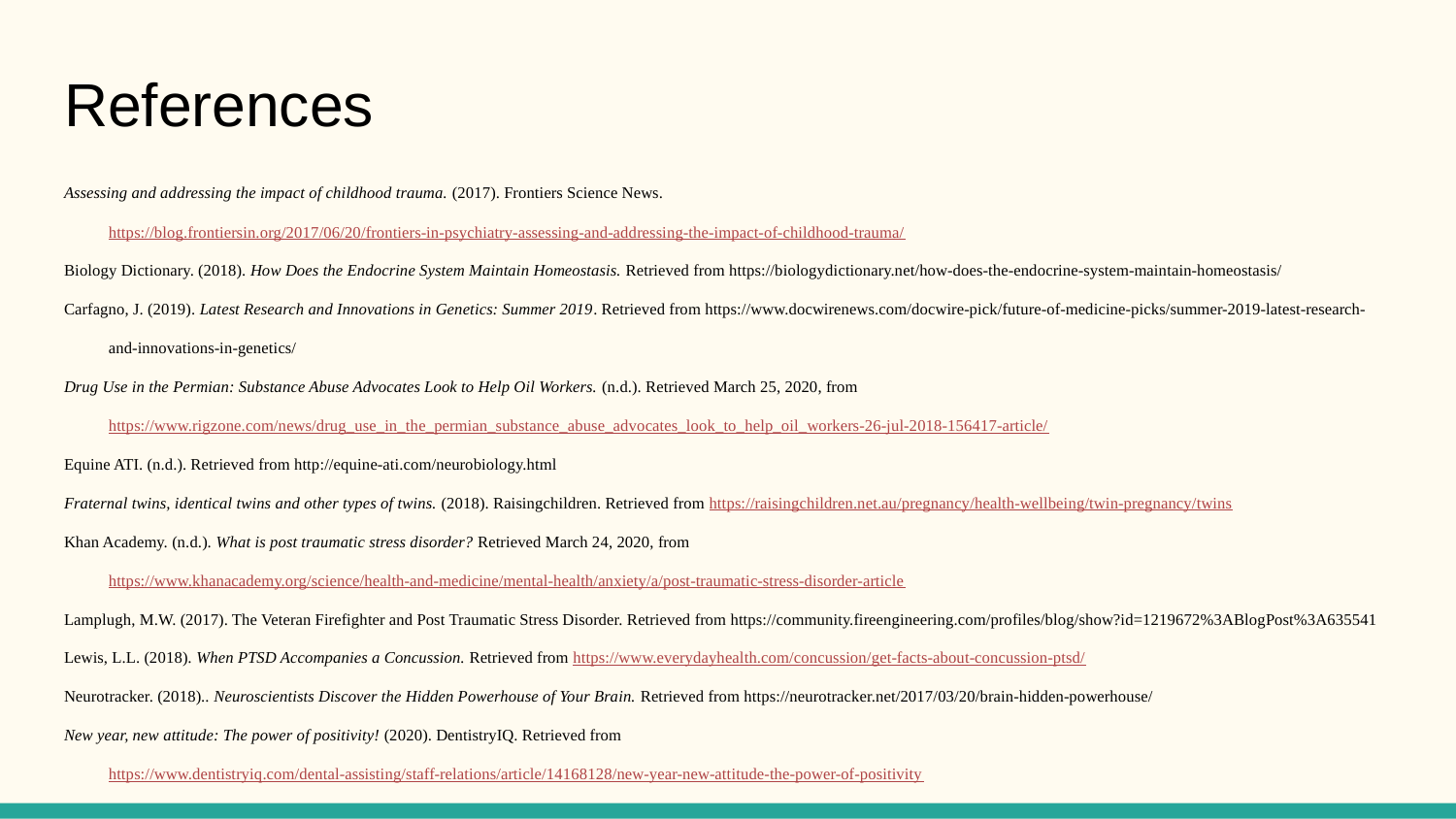

# References
Assessing and addressing the impact of childhood trauma. (2017). Frontiers Science News. https://blog.frontiersin.org/2017/06/20/frontiers-in-psychiatry-assessing-and-addressing-the-impact-of-childhood-trauma/
Biology Dictionary. (2018). How Does the Endocrine System Maintain Homeostasis. Retrieved from https://biologydictionary.net/how-does-the-endocrine-system-maintain-homeostasis/
Carfagno, J. (2019). Latest Research and Innovations in Genetics: Summer 2019. Retrieved from https://www.docwirenews.com/docwire-pick/future-of-medicine-picks/summer-2019-latest-research-and-innovations-in-genetics/
Drug Use in the Permian: Substance Abuse Advocates Look to Help Oil Workers. (n.d.). Retrieved March 25, 2020, from https://www.rigzone.com/news/drug_use_in_the_permian_substance_abuse_advocates_look_to_help_oil_workers-26-jul-2018-156417-article/
Equine ATI. (n.d.). Retrieved from http://equine-ati.com/neurobiology.html
Fraternal twins, identical twins and other types of twins. (2018). Raisingchildren. Retrieved from https://raisingchildren.net.au/pregnancy/health-wellbeing/twin-pregnancy/twins
Khan Academy. (n.d.). What is post traumatic stress disorder? Retrieved March 24, 2020, from https://www.khanacademy.org/science/health-and-medicine/mental-health/anxiety/a/post-traumatic-stress-disorder-article
Lamplugh, M.W. (2017). The Veteran Firefighter and Post Traumatic Stress Disorder. Retrieved from https://community.fireengineering.com/profiles/blog/show?id=1219672%3ABlogPost%3A635541
Lewis, L.L. (2018). When PTSD Accompanies a Concussion. Retrieved from https://www.everydayhealth.com/concussion/get-facts-about-concussion-ptsd/
Neurotracker. (2018).. Neuroscientists Discover the Hidden Powerhouse of Your Brain. Retrieved from https://neurotracker.net/2017/03/20/brain-hidden-powerhouse/
New year, new attitude: The power of positivity! (2020). DentistryIQ. Retrieved from https://www.dentistryiq.com/dental-assisting/staff-relations/article/14168128/new-year-new-attitude-the-power-of-positivity